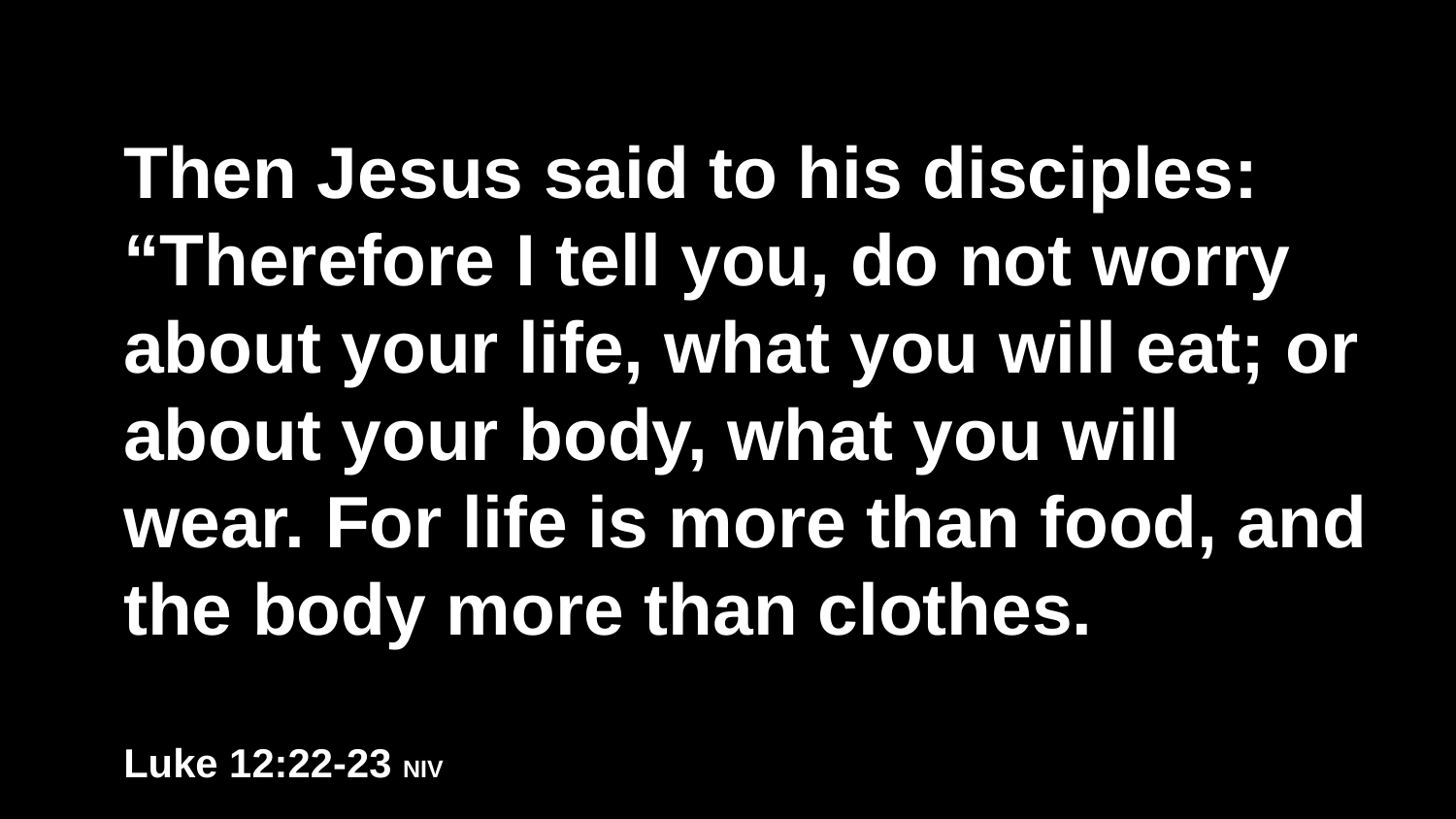

Then Jesus said to his disciples: “Therefore I tell you, do not worry about your life, what you will eat; or about your body, what you will wear. For life is more than food, and the body more than clothes.
 								Luke 12:22-23 NIV